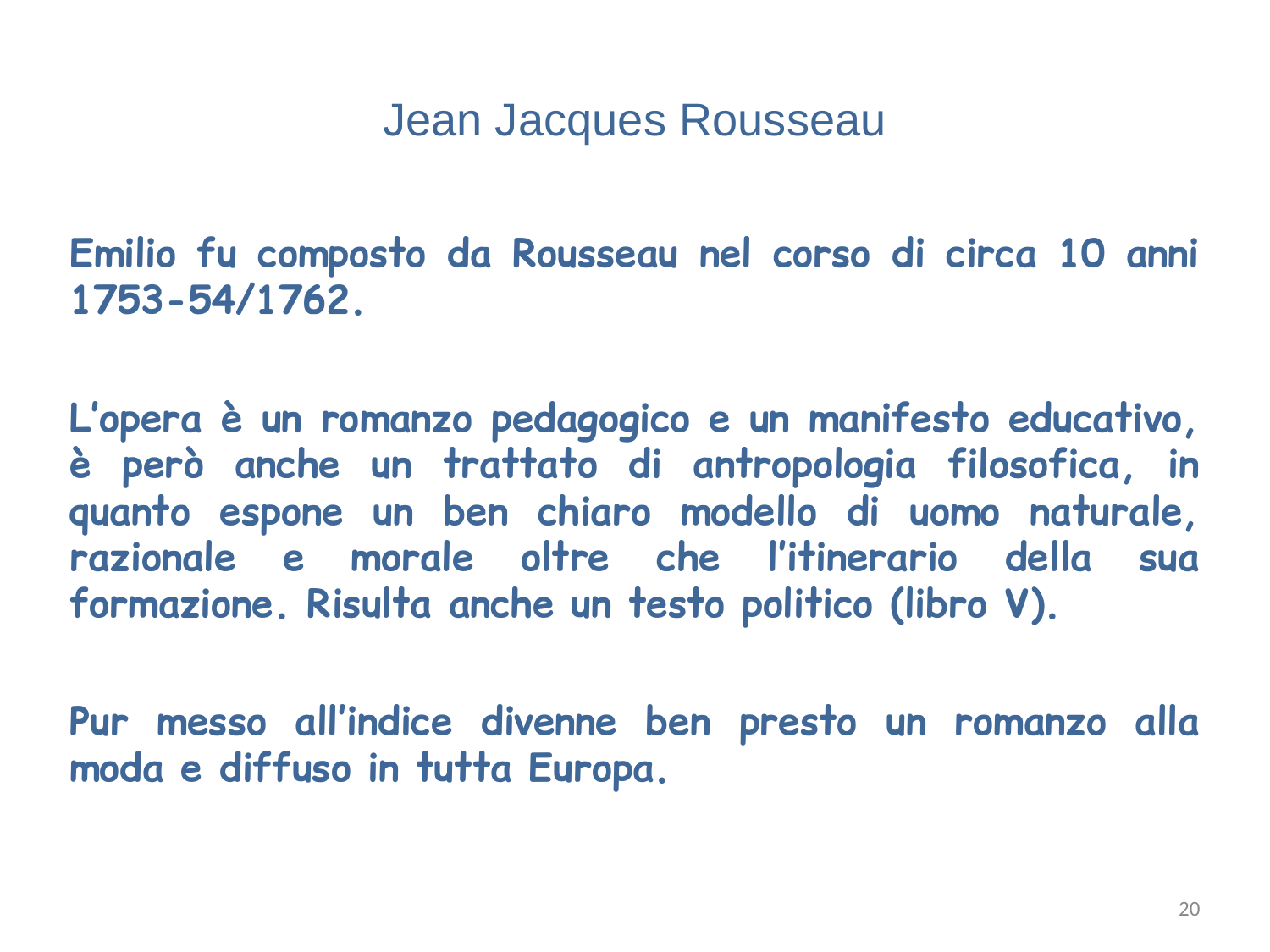

# Jean Jacques Rousseau
Emilio fu composto da Rousseau nel corso di circa 10 anni 1753-54/1762.

L’opera è un romanzo pedagogico e un manifesto educativo, è però anche un trattato di antropologia filosofica, in quanto espone un ben chiaro modello di uomo naturale, razionale e morale oltre che l’itinerario della sua formazione. Risulta anche un testo politico (libro V).

Pur messo all’indice divenne ben presto un romanzo alla moda e diffuso in tutta Europa.
20